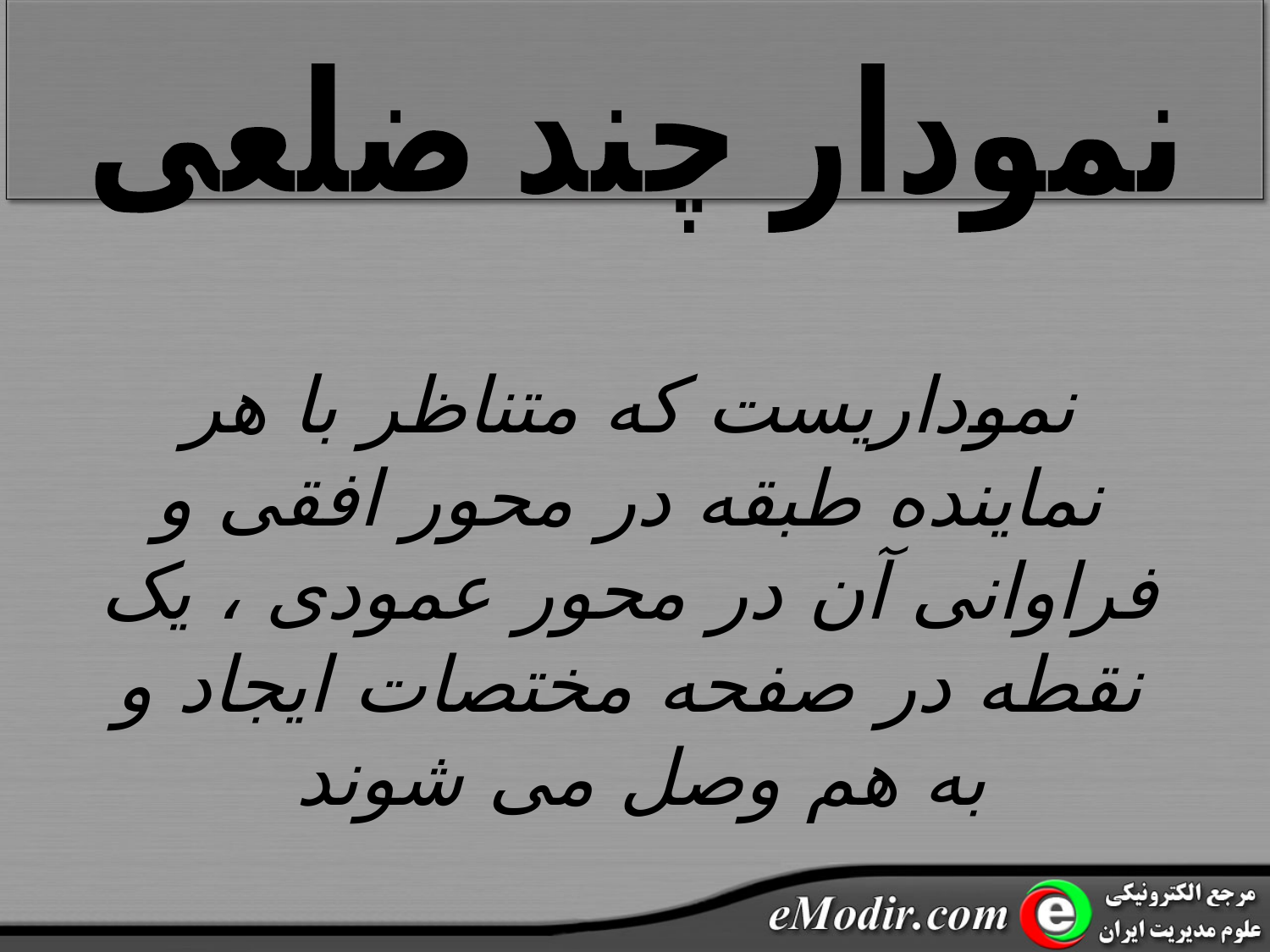

نمودار چند ضلعی
نموداریست که متناظر با هر نماینده طبقه در محور افقی و فراوانی آن در محور عمودی ، یک نقطه در صفحه مختصات ایجاد و به هم وصل می شوند